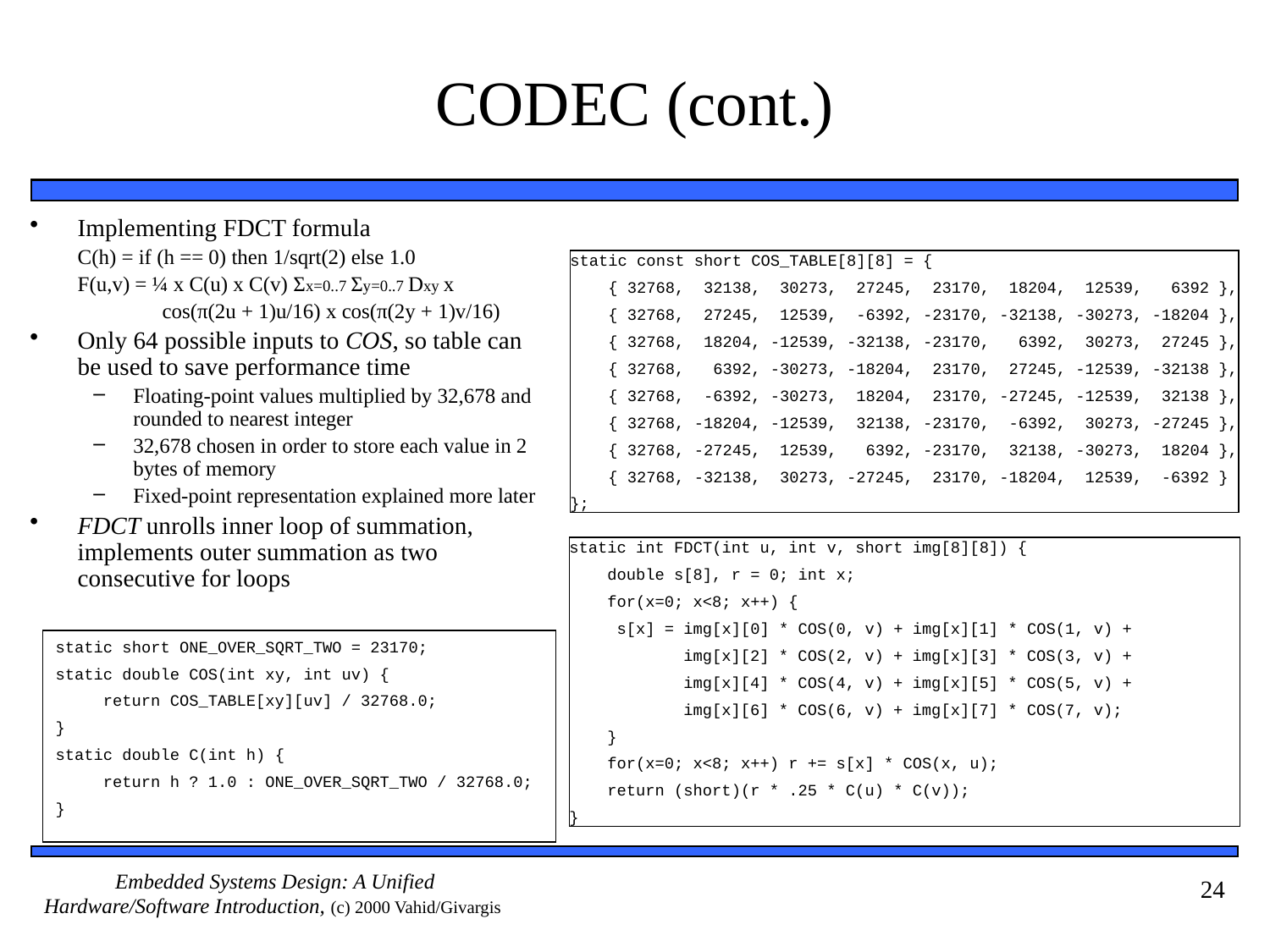

# CODEC (cont.)
Implementing FDCT formula
         C(h) = if (h == 0) then 1/sqrt(2) else 1.0
	F(u,v) = ¼ x C(u) x C(v) Σx=0..7 Σy=0..7 Dxy x
                         cos(π(2u + 1)u/16) x cos(π(2y + 1)v/16)
Only 64 possible inputs to COS, so table can be used to save performance time
Floating-point values multiplied by 32,678 and rounded to nearest integer
32,678 chosen in order to store each value in 2 bytes of memory
Fixed-point representation explained more later
FDCT unrolls inner loop of summation, implements outer summation as two consecutive for loops
static const short COS_TABLE[8][8] = {
    { 32768,  32138,  30273,  27245,  23170,  18204,  12539,   6392 },
    { 32768,  27245,  12539,  -6392, -23170, -32138, -30273, -18204 },
    { 32768,  18204, -12539, -32138, -23170,   6392,  30273,  27245 },
    { 32768,   6392, -30273, -18204,  23170,  27245, -12539, -32138 },
    { 32768,  -6392, -30273,  18204,  23170, -27245, -12539,  32138 },
    { 32768, -18204, -12539,  32138, -23170,  -6392,  30273, -27245 },
    { 32768, -27245,  12539,   6392, -23170,  32138, -30273,  18204 },
    { 32768, -32138,  30273, -27245,  23170, -18204,  12539,  -6392 }
};
static int FDCT(int u, int v, short img[8][8]) {
    double s[8], r = 0; int x;
    for(x=0; x<8; x++) {
     s[x] = img[x][0] * COS(0, v) + img[x][1] * COS(1, v) +
            img[x][2] * COS(2, v) + img[x][3] * COS(3, v) +
            img[x][4] * COS(4, v) + img[x][5] * COS(5, v) +
            img[x][6] * COS(6, v) + img[x][7] * COS(7, v);
    }
    for(x=0; x<8; x++) r += s[x] * COS(x, u);
    return (short)(r * .25 * C(u) * C(v));
}
static short ONE_OVER_SQRT_TWO = 23170;
static double COS(int xy, int uv) {
	return COS_TABLE[xy][uv] / 32768.0;
}
static double C(int h) {
	return h ? 1.0 : ONE_OVER_SQRT_TWO / 32768.0;
}
24